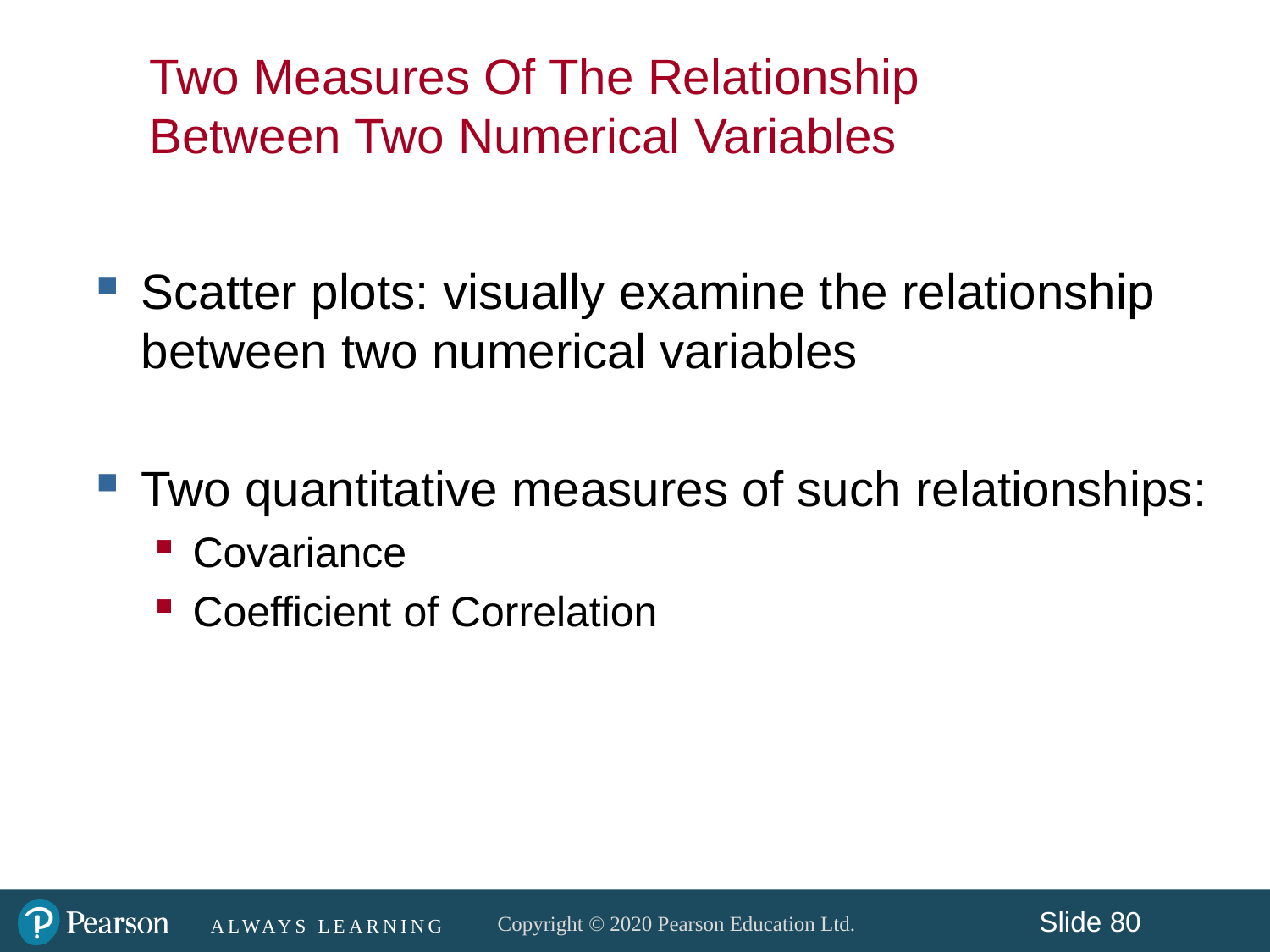

Two Measures Of The Relationship
Between Two Numerical Variables
Scatter plots: visually examine the relationship between two numerical variables

Two quantitative measures of such relationships:
Covariance
Coefficient of Correlation